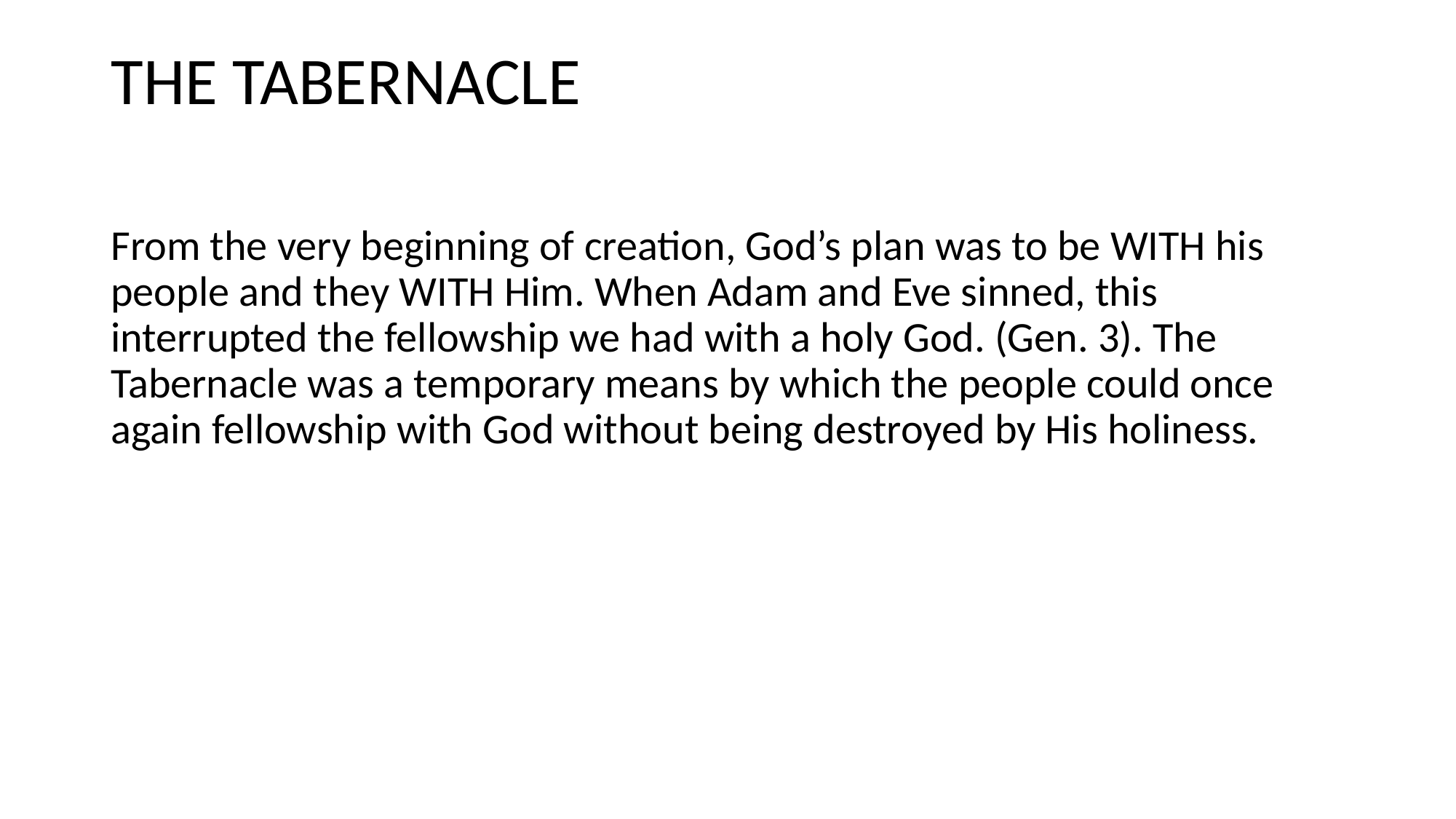

# THE TABERNACLE
From the very beginning of creation, God’s plan was to be WITH his people and they WITH Him. When Adam and Eve sinned, this interrupted the fellowship we had with a holy God. (Gen. 3). The Tabernacle was a temporary means by which the people could once again fellowship with God without being destroyed by His holiness.